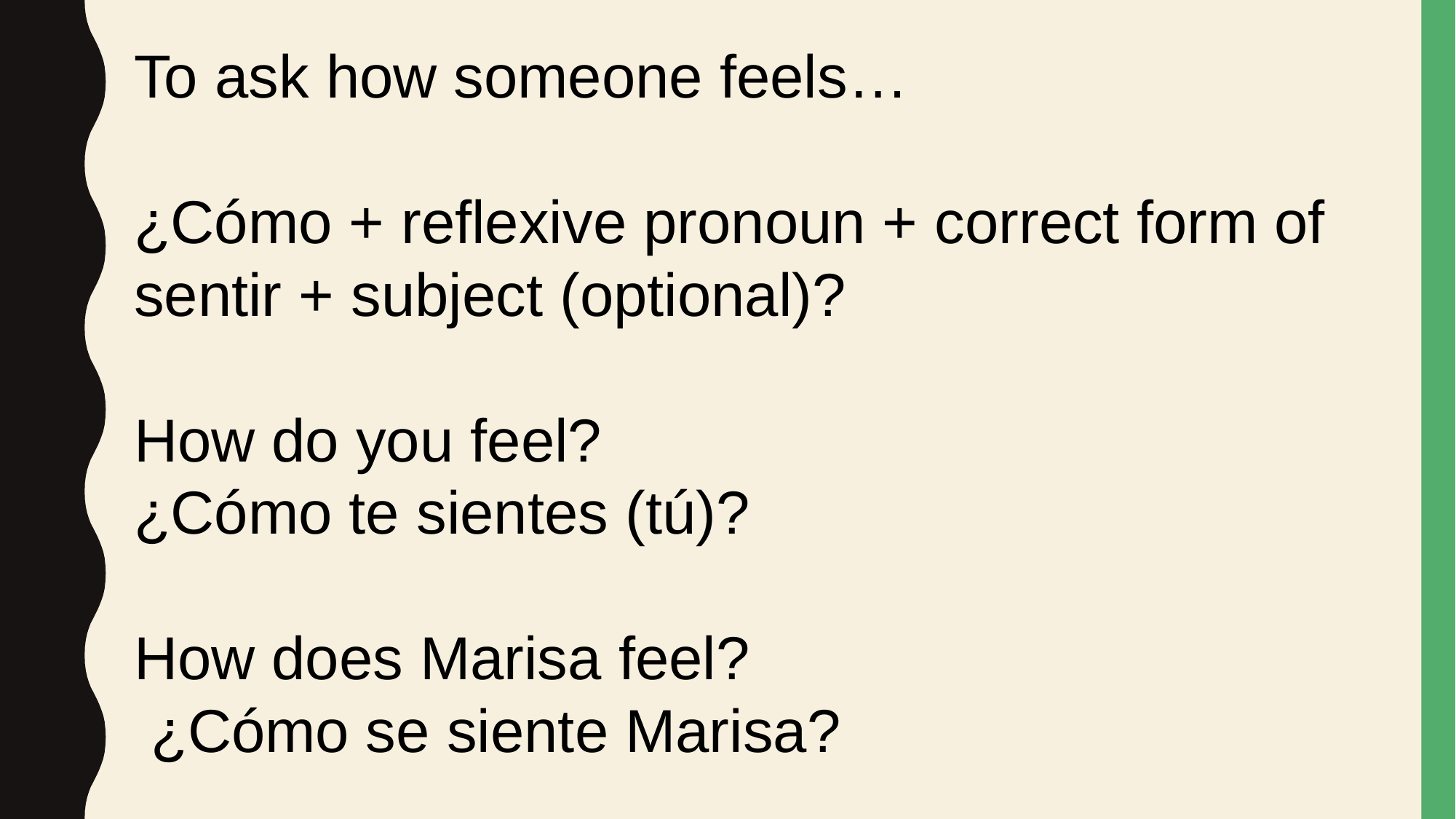

To ask how someone feels…

¿Cómo + reflexive pronoun + correct form of sentir + subject (optional)?

How do you feel?
¿Cómo te sientes (tú)?

How does Marisa feel?
 ¿Cómo se siente Marisa?